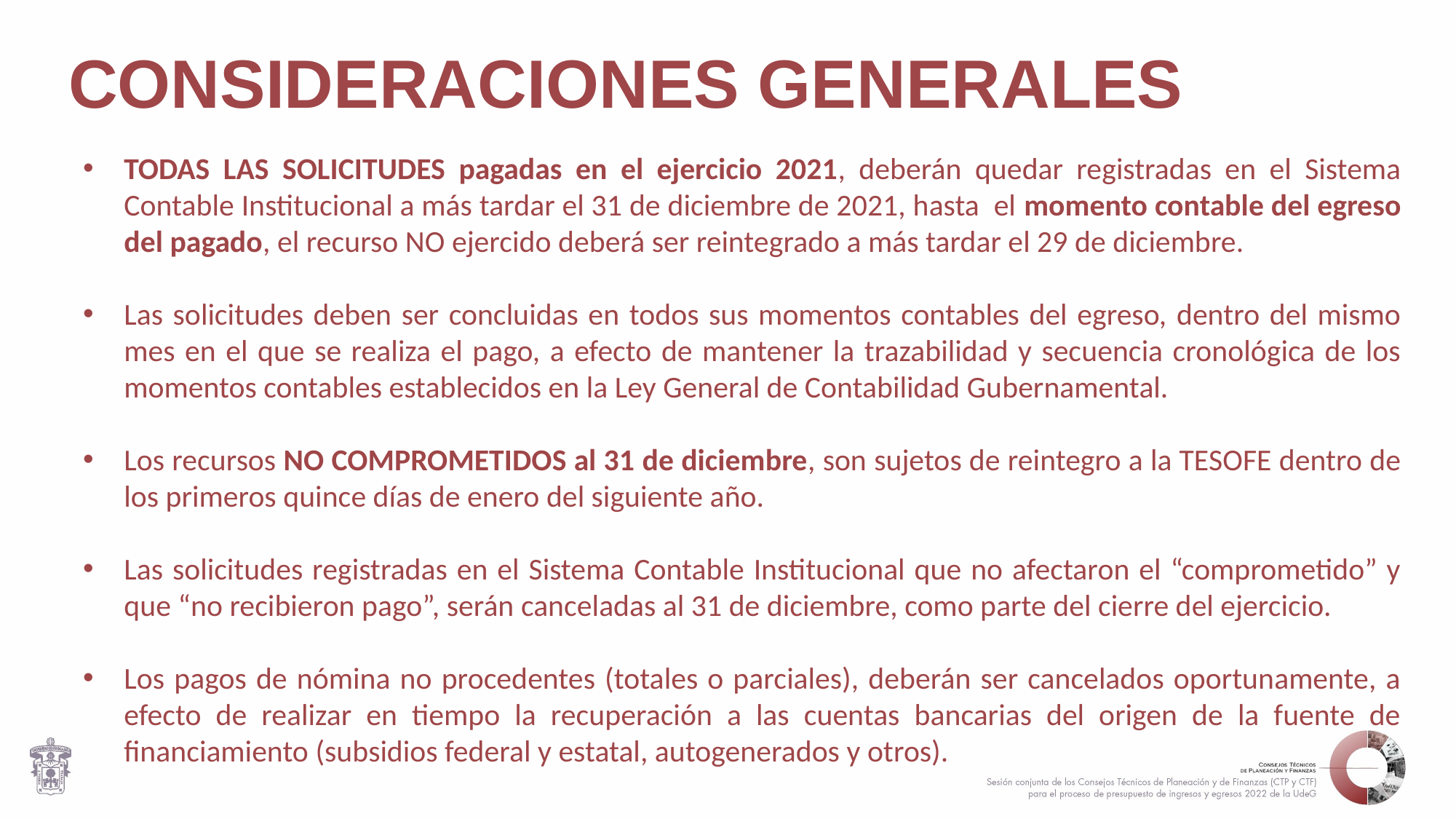

Consideraciones Generales
TODAS LAS SOLICITUDES pagadas en el ejercicio 2021, deberán quedar registradas en el Sistema Contable Institucional a más tardar el 31 de diciembre de 2021, hasta  el momento contable del egreso del pagado, el recurso NO ejercido deberá ser reintegrado a más tardar el 29 de diciembre.

Las solicitudes deben ser concluidas en todos sus momentos contables del egreso, dentro del mismo mes en el que se realiza el pago, a efecto de mantener la trazabilidad y secuencia cronológica de los momentos contables establecidos en la Ley General de Contabilidad Gubernamental.

Los recursos NO COMPROMETIDOS al 31 de diciembre, son sujetos de reintegro a la TESOFE dentro de los primeros quince días de enero del siguiente año.

Las solicitudes registradas en el Sistema Contable Institucional que no afectaron el “comprometido” y que “no recibieron pago”, serán canceladas al 31 de diciembre, como parte del cierre del ejercicio.

Los pagos de nómina no procedentes (totales o parciales), deberán ser cancelados oportunamente, a efecto de realizar en tiempo la recuperación a las cuentas bancarias del origen de la fuente de financiamiento (subsidios federal y estatal, autogenerados y otros).